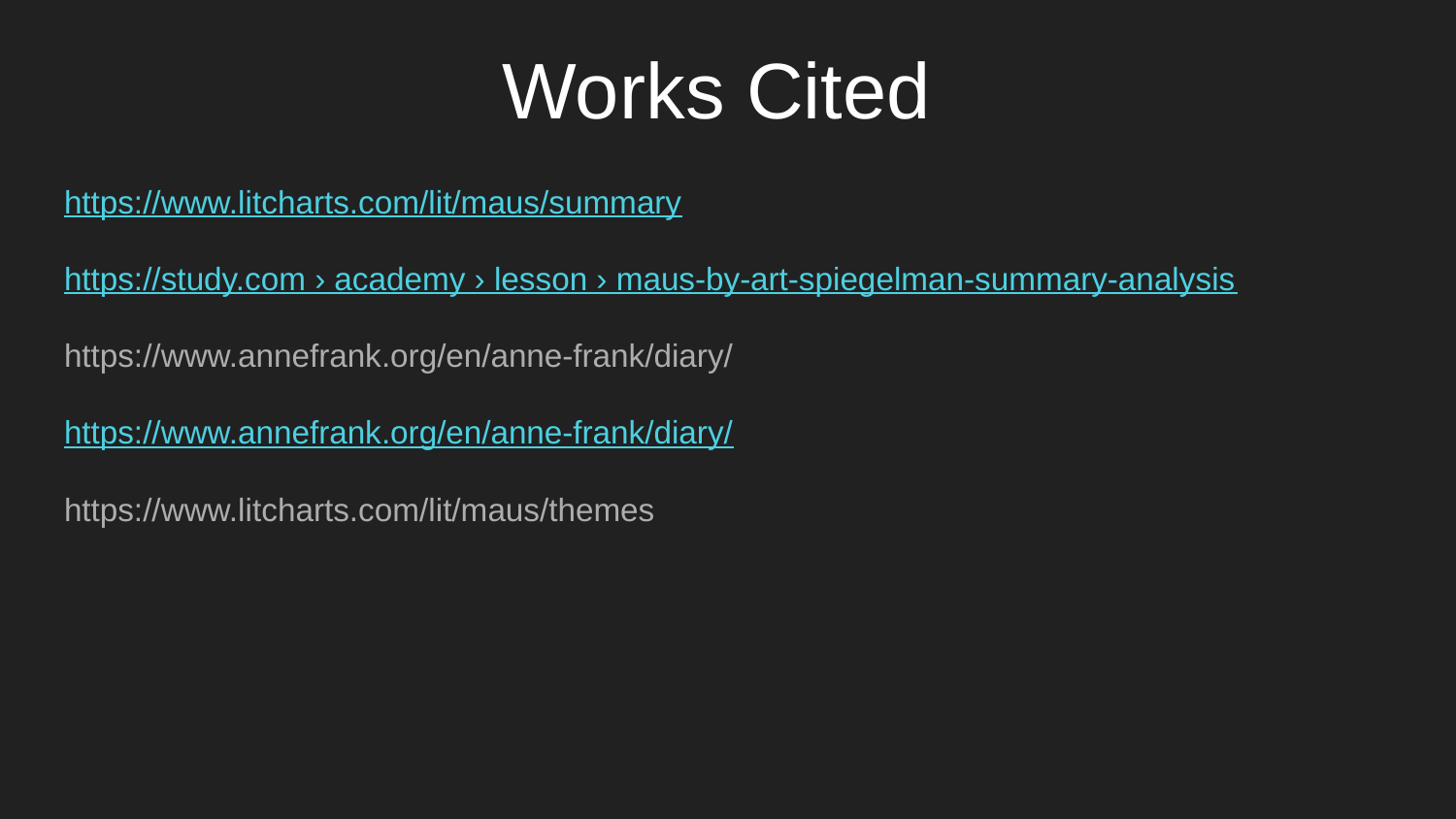

Works Cited
https://www.litcharts.com/lit/maus/summary
https://study.com › academy › lesson › maus-by-art-spiegelman-summary-analysis
https://www.annefrank.org/en/anne-frank/diary/
https://www.annefrank.org/en/anne-frank/diary/
https://www.litcharts.com/lit/maus/themes